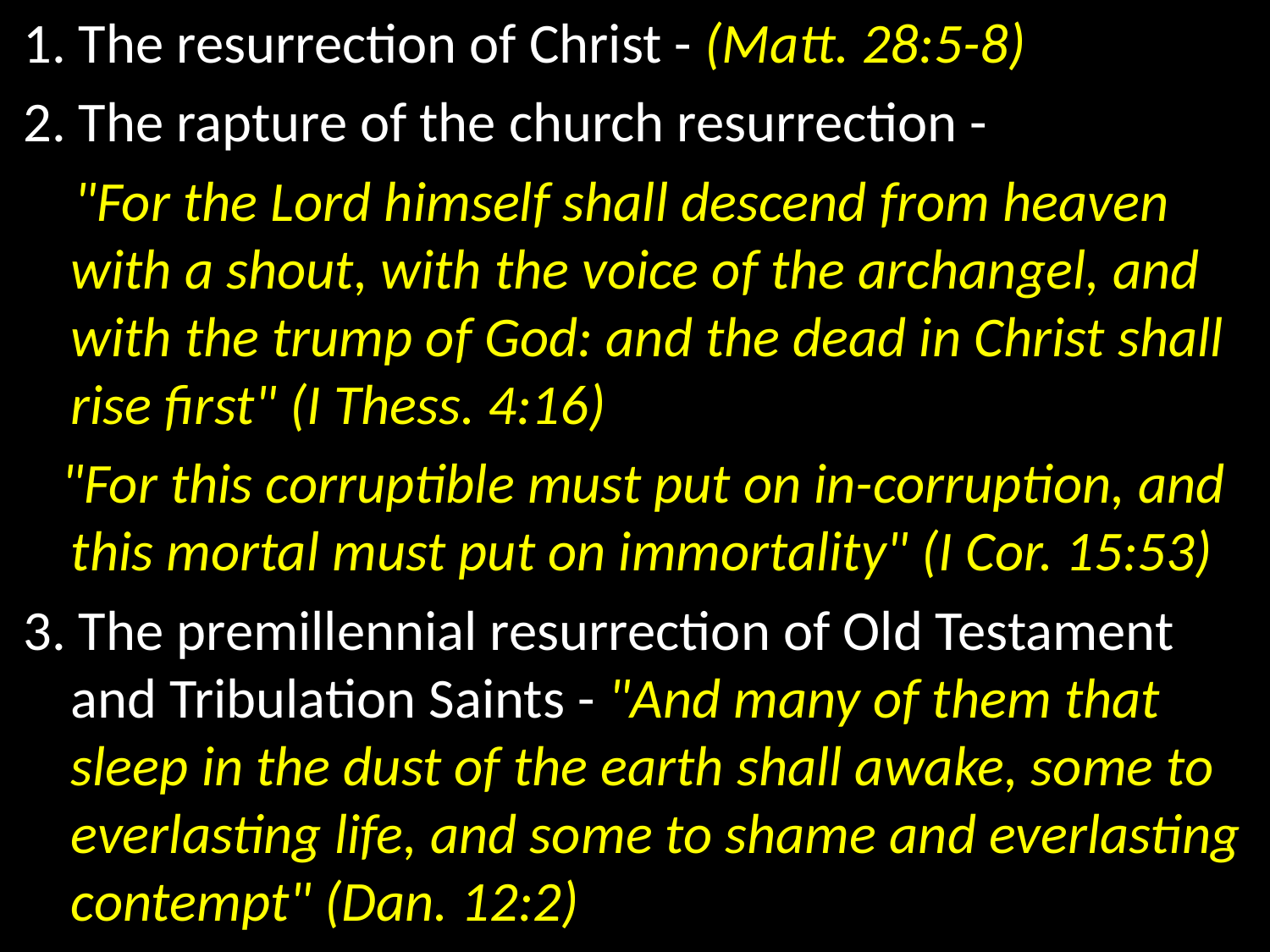

1. The resurrection of Christ - (Matt. 28:5-8)
2. The rapture of the church resurrection -
    "For the Lord himself shall descend from heaven with a shout, with the voice of the archangel, and with the trump of God: and the dead in Christ shall rise first" (I Thess. 4:16)
   "For this corruptible must put on in-corruption, and this mortal must put on immortality" (I Cor. 15:53)
3. The premillennial resurrection of Old Testament and Tribulation Saints - "And many of them that sleep in the dust of the earth shall awake, some to everlasting life, and some to shame and everlasting contempt" (Dan. 12:2)